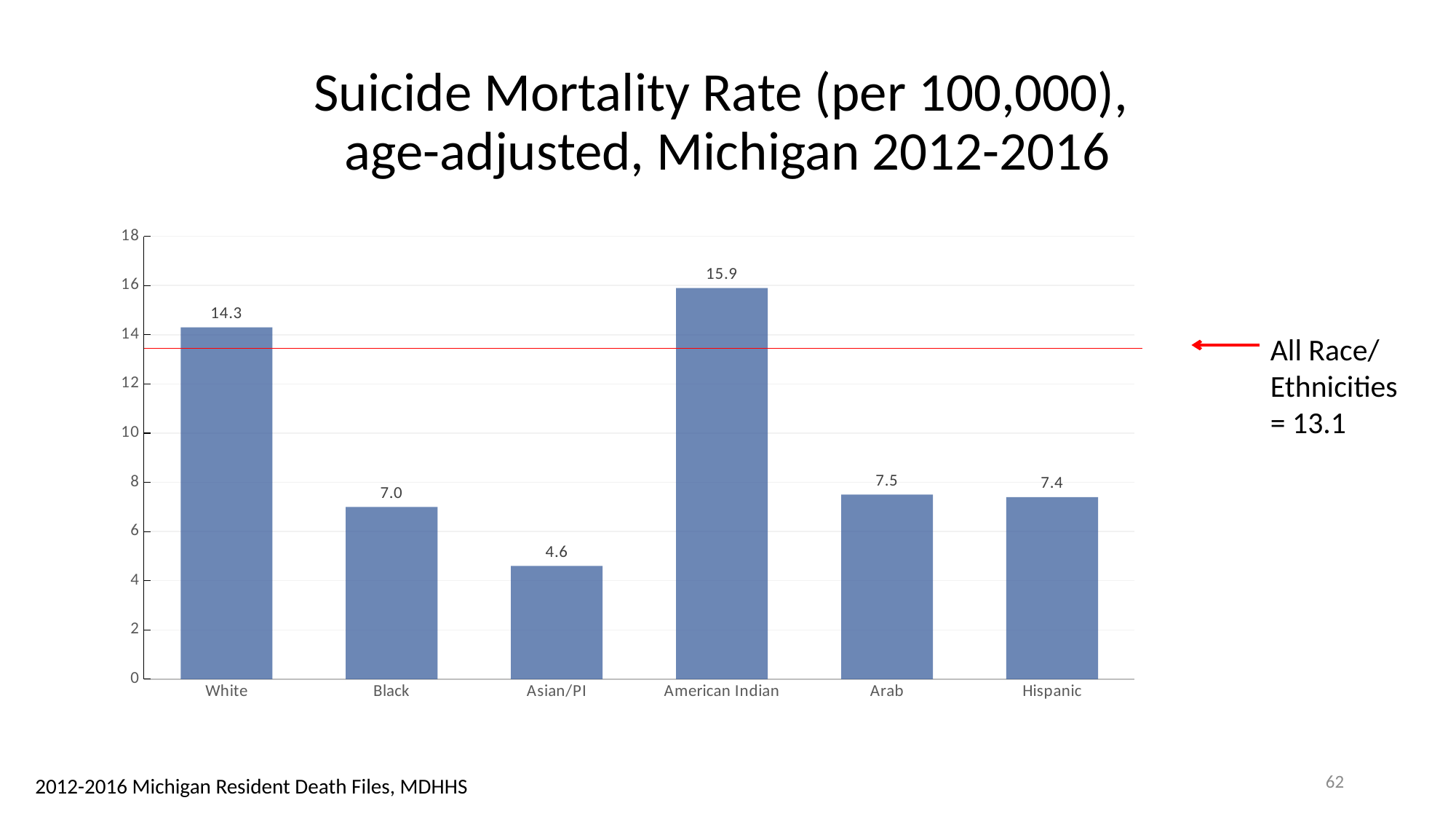

# Suicide Mortality Rate (per 100,000), age-adjusted, Michigan 2012-2016

### Chart

| Category |  |
|---|---|
| White | 14.3 |
| Black | 7.0 |
| Asian/PI | 4.6 |
| American Indian | 15.9 |
| Arab | 7.5 |
| Hispanic | 7.4 |
All Race/ Ethnicities
= 13.1
62
2012-2016 Michigan Resident Death Files, MDHHS